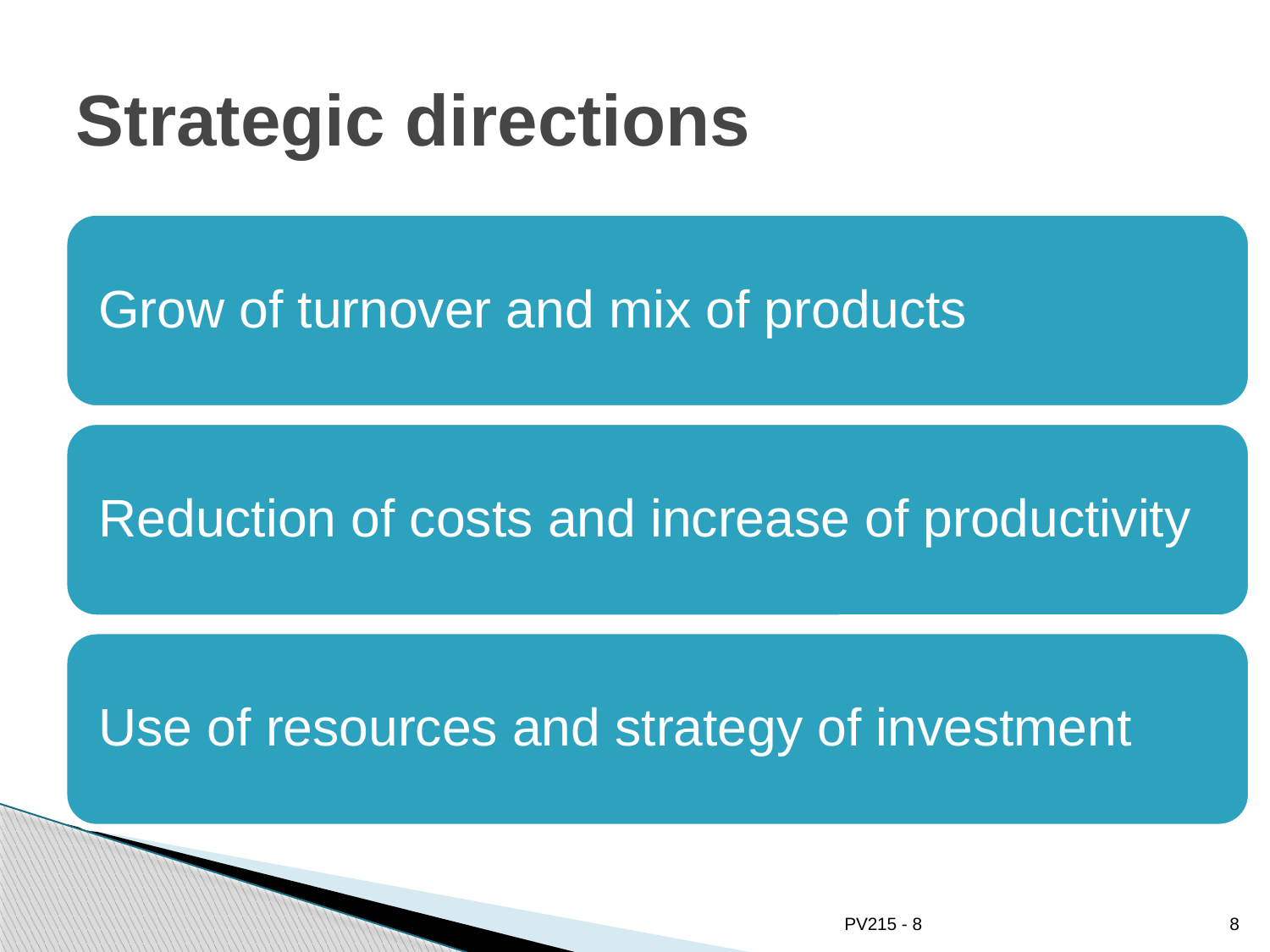

# Strategic directions
Grow of turnover and mix of products
Reduction of costs and increase of productivity
Use of resources and strategy of investment
PV215 - 8
8